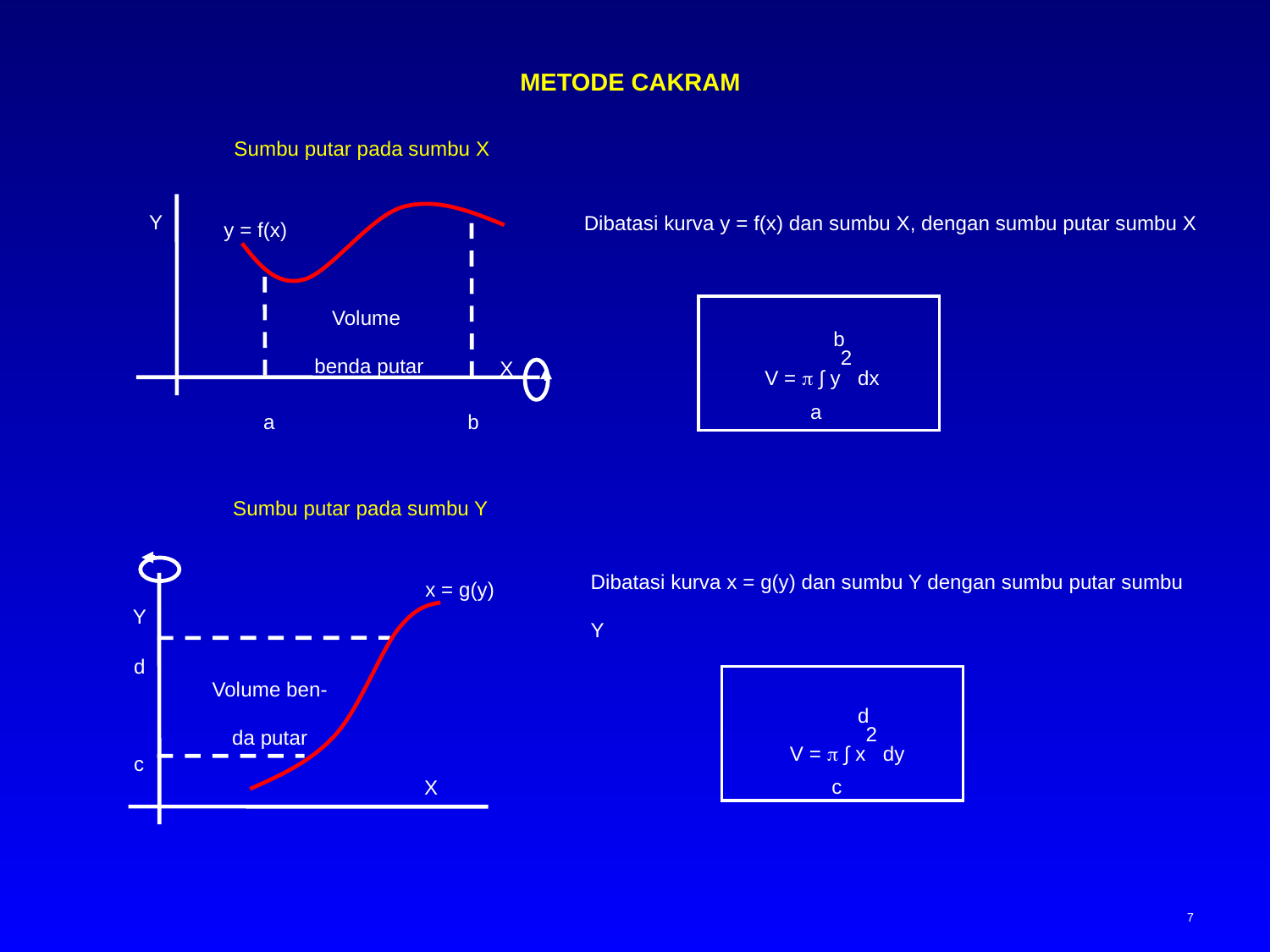

METODE CAKRAM
Sumbu putar pada sumbu X
Y
y = f(x)

Volume
benda putar

X

a
b
Dibatasi kurva y = f(x) dan sumbu X, dengan sumbu putar sumbu X

b
V = π ∫ y2 dx
a
Sumbu putar pada sumbu Y
Dibatasi kurva x = g(y) dan sumbu Y dengan sumbu putar sumbu Y

x = g(y)

Y

d
Volume ben-
da putar

c
X

d
V = π ∫ x2 dy
c
7